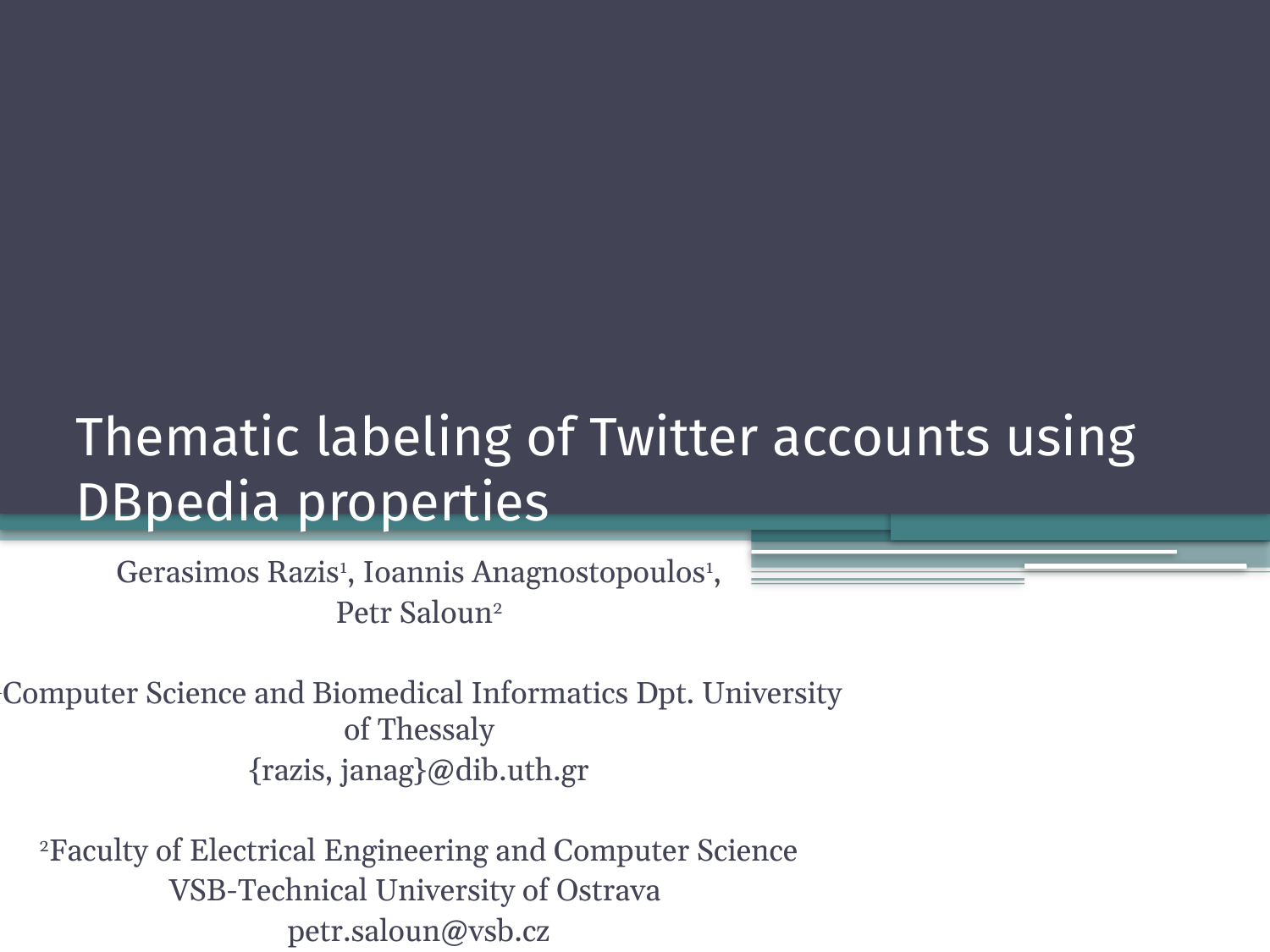

# Thematic labeling of Twitter accounts using DBpedia properties
Gerasimos Razis1, Ioannis Anagnostopoulos1,
 Petr Saloun2

1Computer Science and Biomedical Informatics Dpt. University of Thessaly
{razis, janag}@dib.uth.gr

 2Faculty of Electrical Engineering and Computer Science
VSB-Technical University of Ostrava
 petr.saloun@vsb.cz